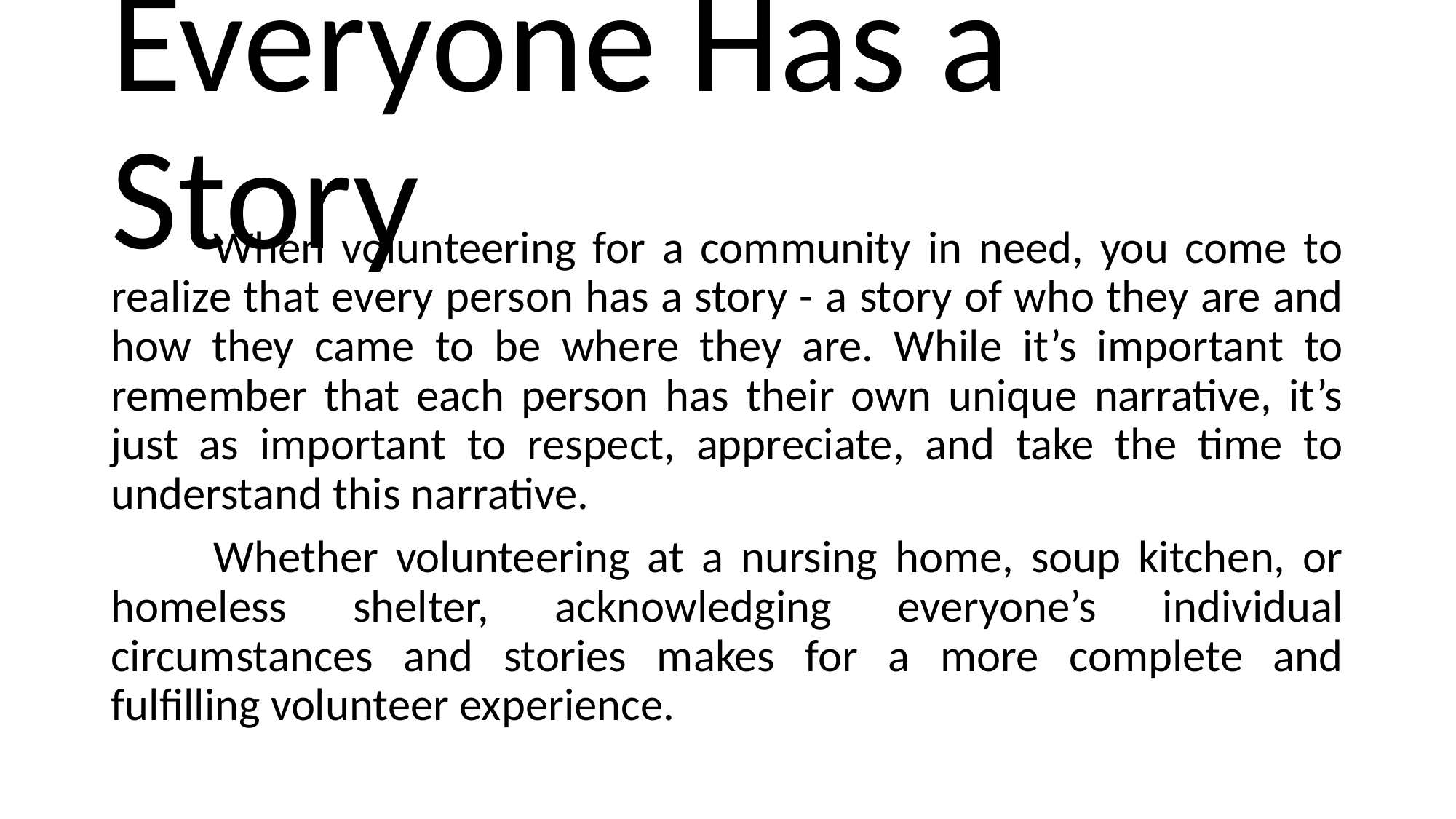

# Everyone Has a Story
	When volunteering for a community in need, you come to realize that every person has a story - a story of who they are and how they came to be where they are. While it’s important to remember that each person has their own unique narrative, it’s just as important to respect, appreciate, and take the time to understand this narrative.
	Whether volunteering at a nursing home, soup kitchen, or homeless shelter, acknowledging everyone’s individual circumstances and stories makes for a more complete and fulfilling volunteer experience.